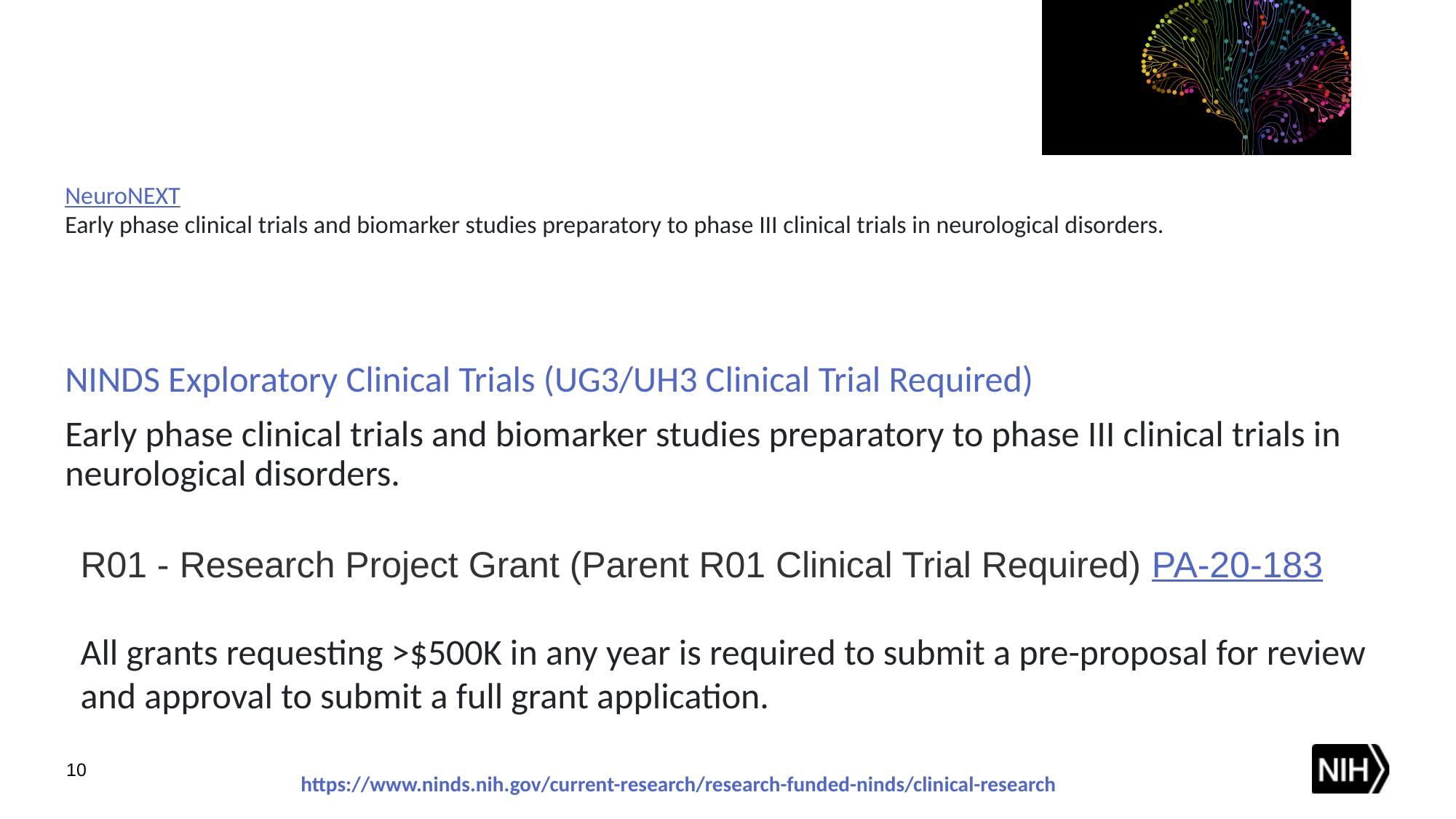

# Clinical Trial Funding Mechanisms

NeuroNEXT
Early phase clinical trials and biomarker studies preparatory to phase III clinical trials in neurological disorders.
NINDS Exploratory Clinical Trials (UG3/UH3 Clinical Trial Required)
Early phase clinical trials and biomarker studies preparatory to phase III clinical trials in neurological disorders.

R01 - Research Project Grant (Parent R01 Clinical Trial Required) PA-20-183

All grants requesting >$500K in any year is required to submit a pre-proposal for review
and approval to submit a full grant application.

https://www.ninds.nih.gov/current-research/research-funded-ninds/clinical-research